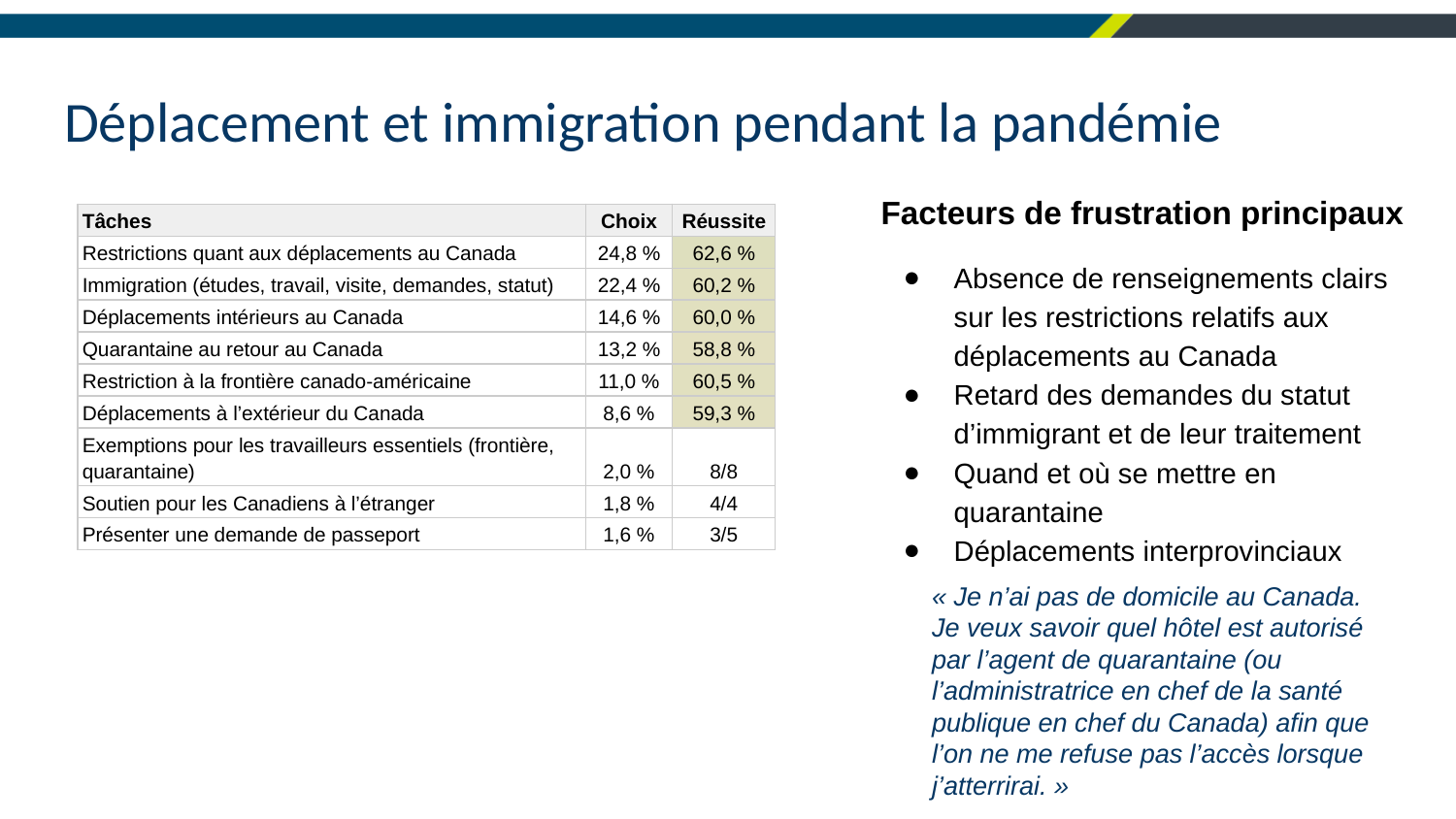

# Déplacement et immigration pendant la pandémie
Facteurs de frustration principaux
Absence de renseignements clairs sur les restrictions relatifs aux déplacements au Canada
Retard des demandes du statut d’immigrant et de leur traitement
Quand et où se mettre en quarantaine
Déplacements interprovinciaux
| Tâches | Choix | Réussite |
| --- | --- | --- |
| Restrictions quant aux déplacements au Canada | 24,8 % | 62,6 % |
| Immigration (études, travail, visite, demandes, statut) | 22,4 % | 60,2 % |
| Déplacements intérieurs au Canada | 14,6 % | 60,0 % |
| Quarantaine au retour au Canada | 13,2 % | 58,8 % |
| Restriction à la frontière canado-américaine | 11,0 % | 60,5 % |
| Déplacements à l’extérieur du Canada | 8,6 % | 59,3 % |
| Exemptions pour les travailleurs essentiels (frontière, quarantaine) | 2,0 % | 8/8 |
| Soutien pour les Canadiens à l’étranger | 1,8 % | 4/4 |
| Présenter une demande de passeport | 1,6 % | 3/5 |
« Je n’ai pas de domicile au Canada. Je veux savoir quel hôtel est autorisé par l’agent de quarantaine (ou l’administratrice en chef de la santé publique en chef du Canada) afin que l’on ne me refuse pas l’accès lorsque j’atterrirai. »